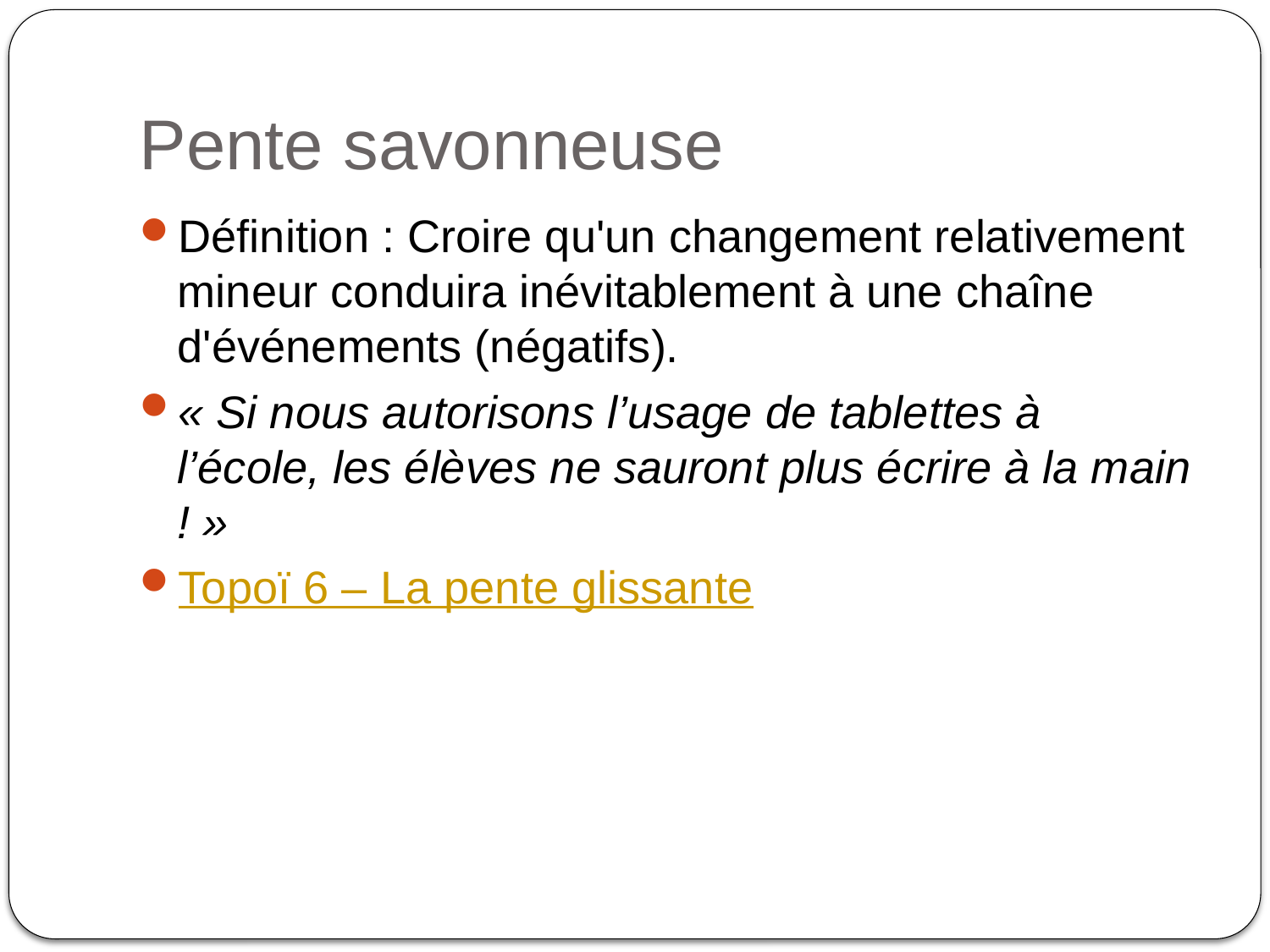

# Pente savonneuse
Définition : Croire qu'un changement relativement mineur conduira inévitablement à une chaîne d'événements (négatifs).
« Si nous autorisons l’usage de tablettes à l’école, les élèves ne sauront plus écrire à la main ! »
Topoï 6 – La pente glissante